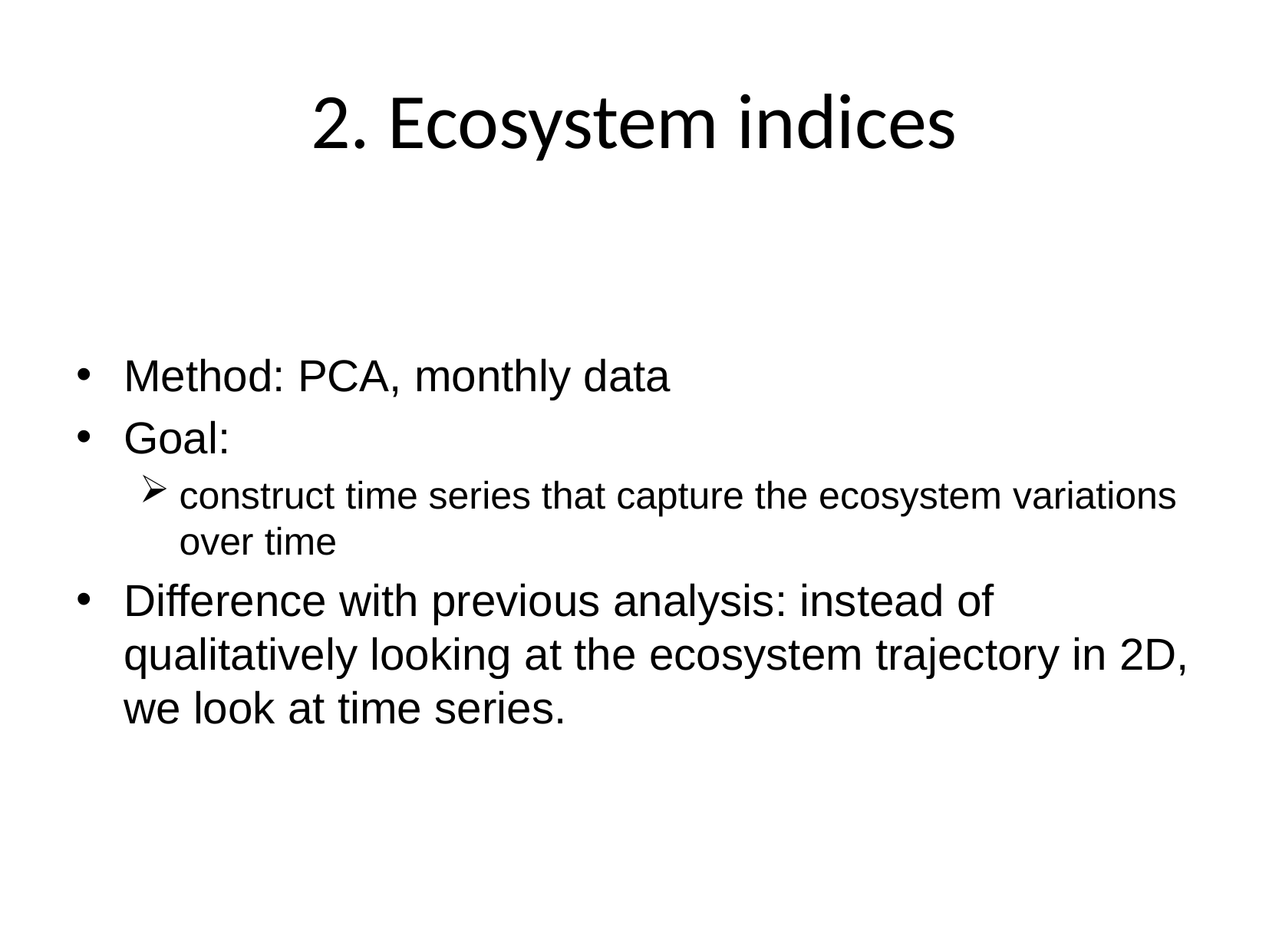

# 2. Ecosystem indices
Method: PCA, monthly data
Goal:
construct time series that capture the ecosystem variations over time
Difference with previous analysis: instead of qualitatively looking at the ecosystem trajectory in 2D, we look at time series.